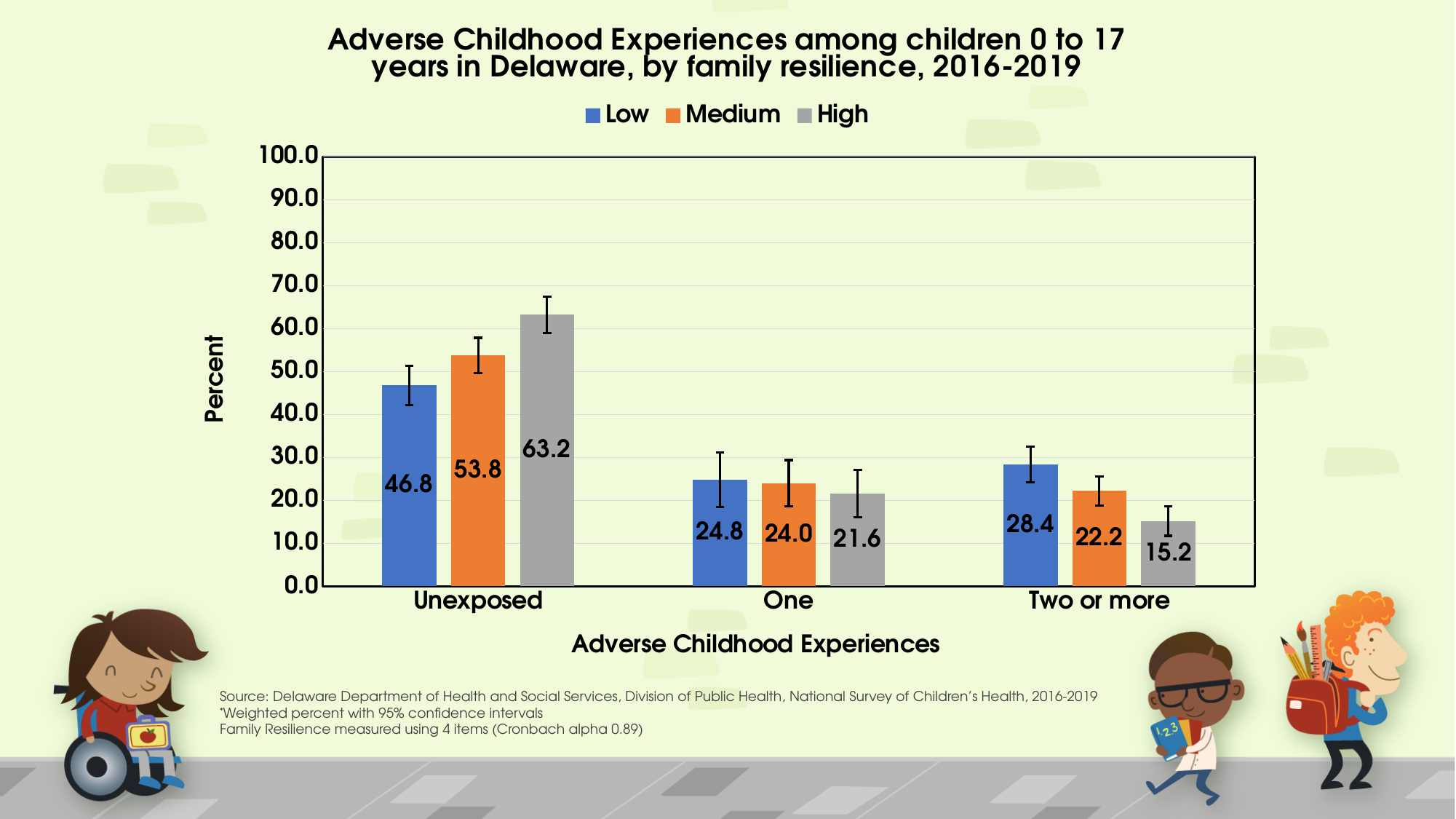

### Chart: Adverse Childhood Experiences among children 0 to 17 years in Delaware, by family resilience, 2016-2019

| Category | Low | Medium | High |
|---|---|---|---|
| Unexposed | 46.8012 | 53.79 | 63.228 |
| One | 24.7885 | 23.9806 | 21.612 |
| Two or more | 28.4103 | 22.2294 | 15.16 |
Source: Delaware Department of Health and Social Services, Division of Public Health, National Survey of Children’s Health, 2016-2019
*Weighted percent with 95% confidence intervals
Family Resilience measured using 4 items (Cronbach alpha 0.89)